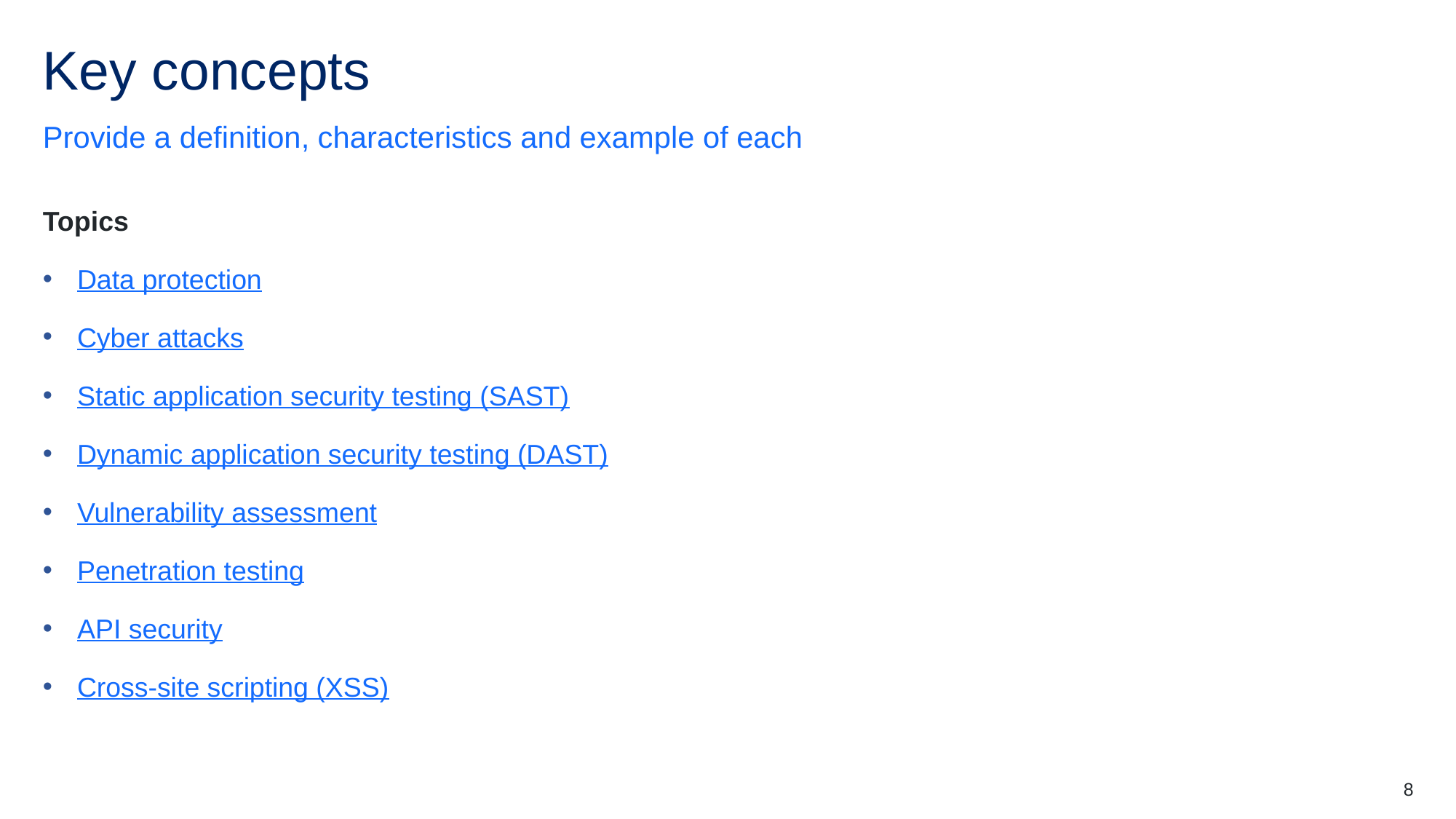

# Key concepts
Provide a definition, characteristics and example of each
Topics
Data protection
Cyber attacks
Static application security testing (SAST)
Dynamic application security testing (DAST)
Vulnerability assessment
Penetration testing
API security
Cross-site scripting (XSS)
8